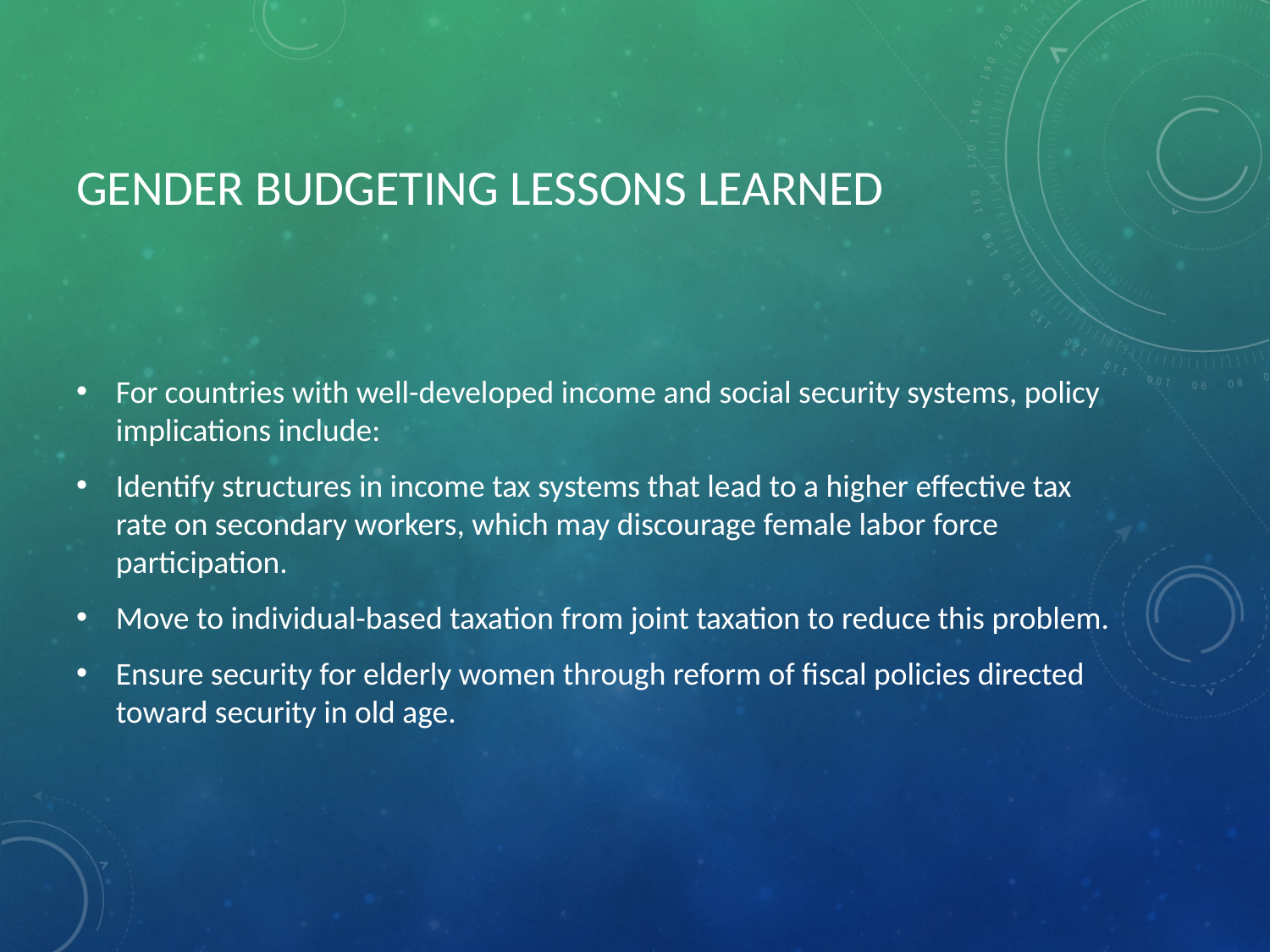

# Gender Budgeting Lessons Learned
For countries with well-developed income and social security systems, policy implications include:
Identify structures in income tax systems that lead to a higher effective tax rate on secondary workers, which may discourage female labor force participation.
Move to individual-based taxation from joint taxation to reduce this problem.
Ensure security for elderly women through reform of fiscal policies directed toward security in old age.